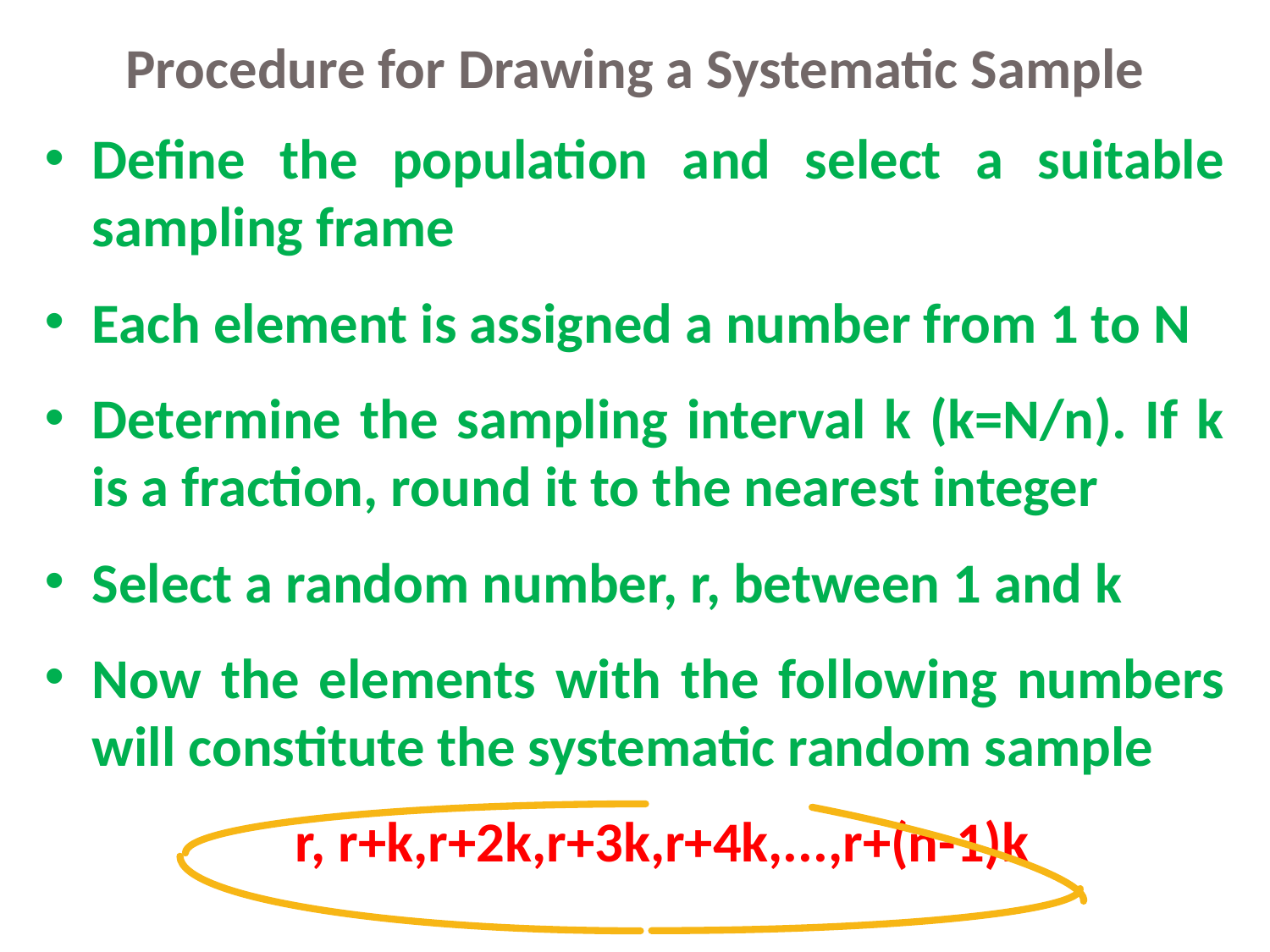

# Procedure for Drawing a Systematic Sample
Define the population and select a suitable sampling frame
Each element is assigned a number from 1 to N
Determine the sampling interval k (k=N/n). If k is a fraction, round it to the nearest integer
Select a random number, r, between 1 and k
Now the elements with the following numbers will constitute the systematic random sample
		      r, r+k,r+2k,r+3k,r+4k,...,r+(n-1)k